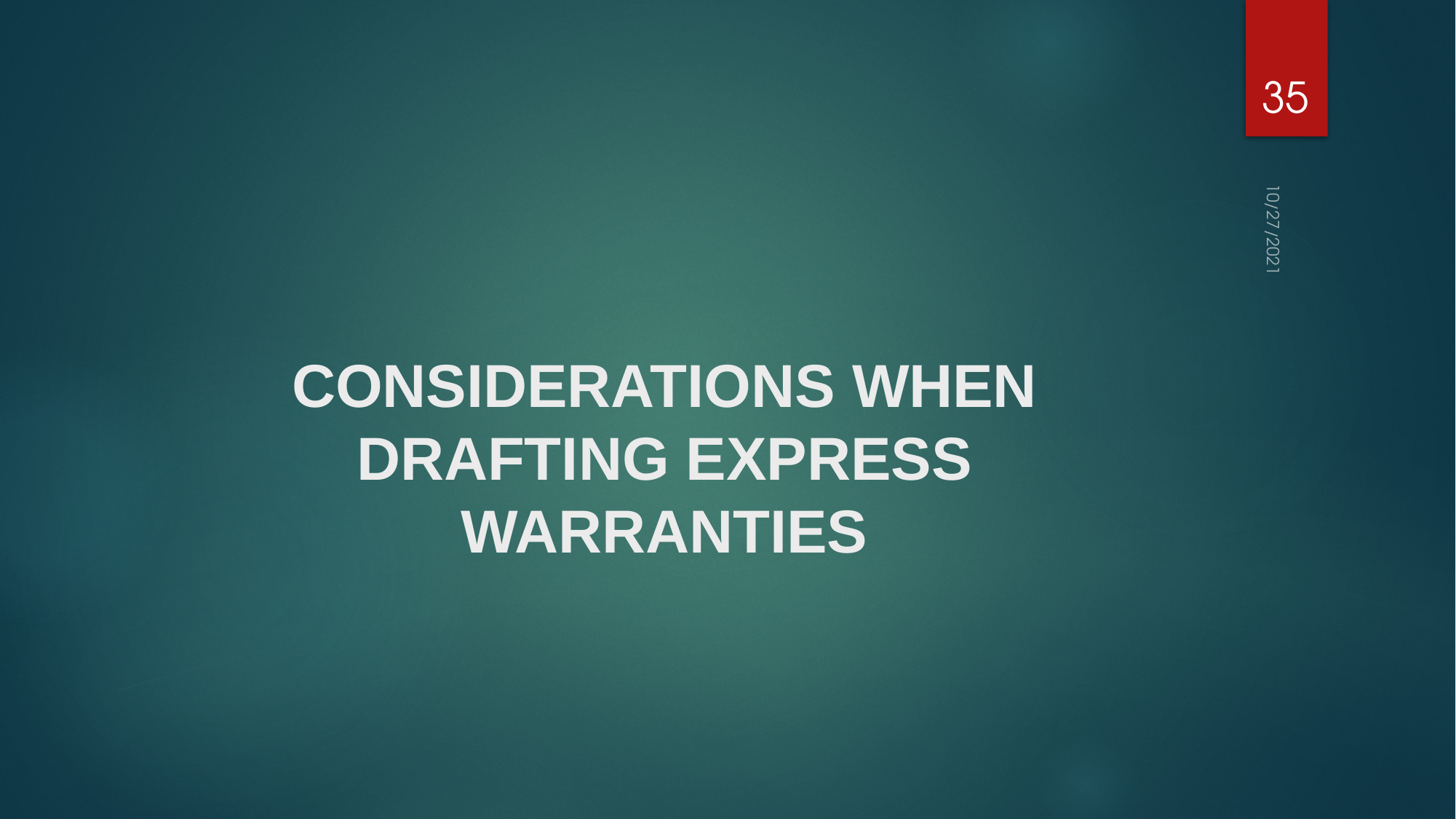

35
10/27/2021
# Considerations when Drafting Express Warranties